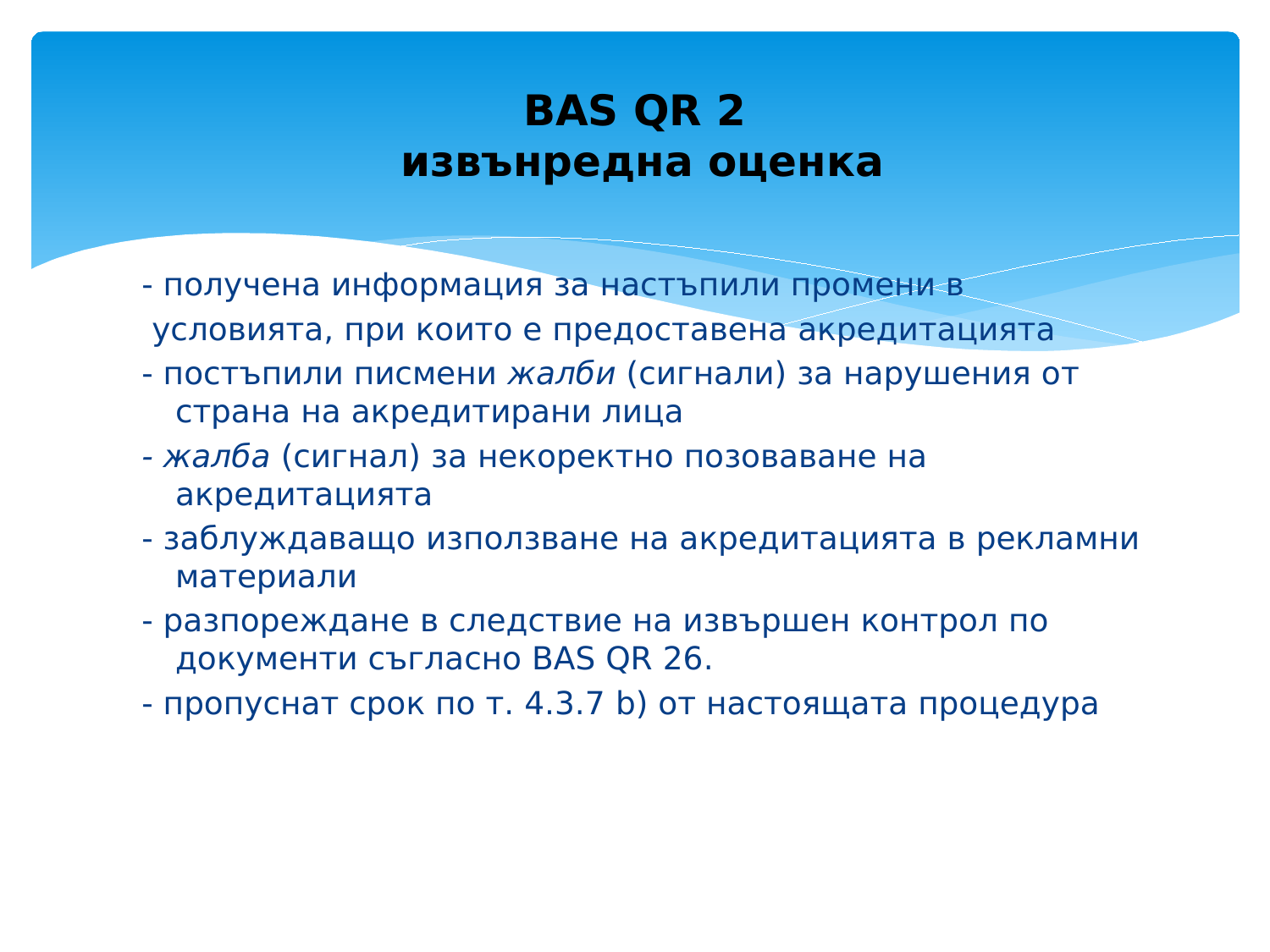

# BAS QR 2 извънредна оценка
- получена информация за настъпили промени в
 условията, при които е предоставена акредитацията
- постъпили писмени жалби (сигнали) за нарушения от страна на акредитирани лица
- жалба (сигнал) за некоректно позоваване на акредитацията
- заблуждаващо използване на акредитацията в рекламни материали
- разпореждане в следствие на извършен контрол по документи съгласно BAS QR 26.
- пропуснат срок по т. 4.3.7 b) от настоящата процедура